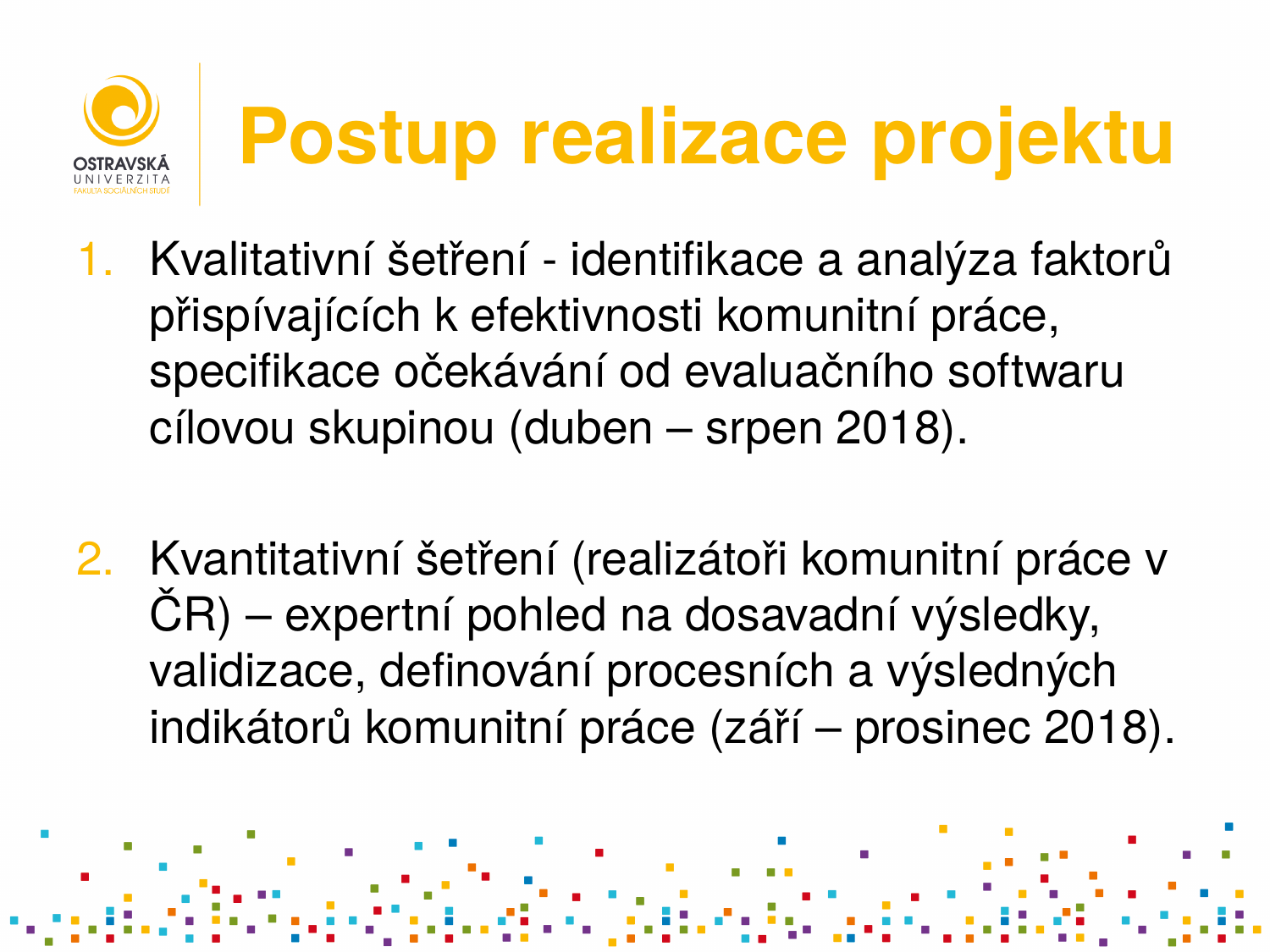

# Postup realizace projektu
Kvalitativní šetření - identifikace a analýza faktorů přispívajících k efektivnosti komunitní práce, specifikace očekávání od evaluačního softwaru cílovou skupinou (duben – srpen 2018).

Kvantitativní šetření (realizátoři komunitní práce v ČR) – expertní pohled na dosavadní výsledky, validizace, definování procesních a výsledných indikátorů komunitní práce (září – prosinec 2018).